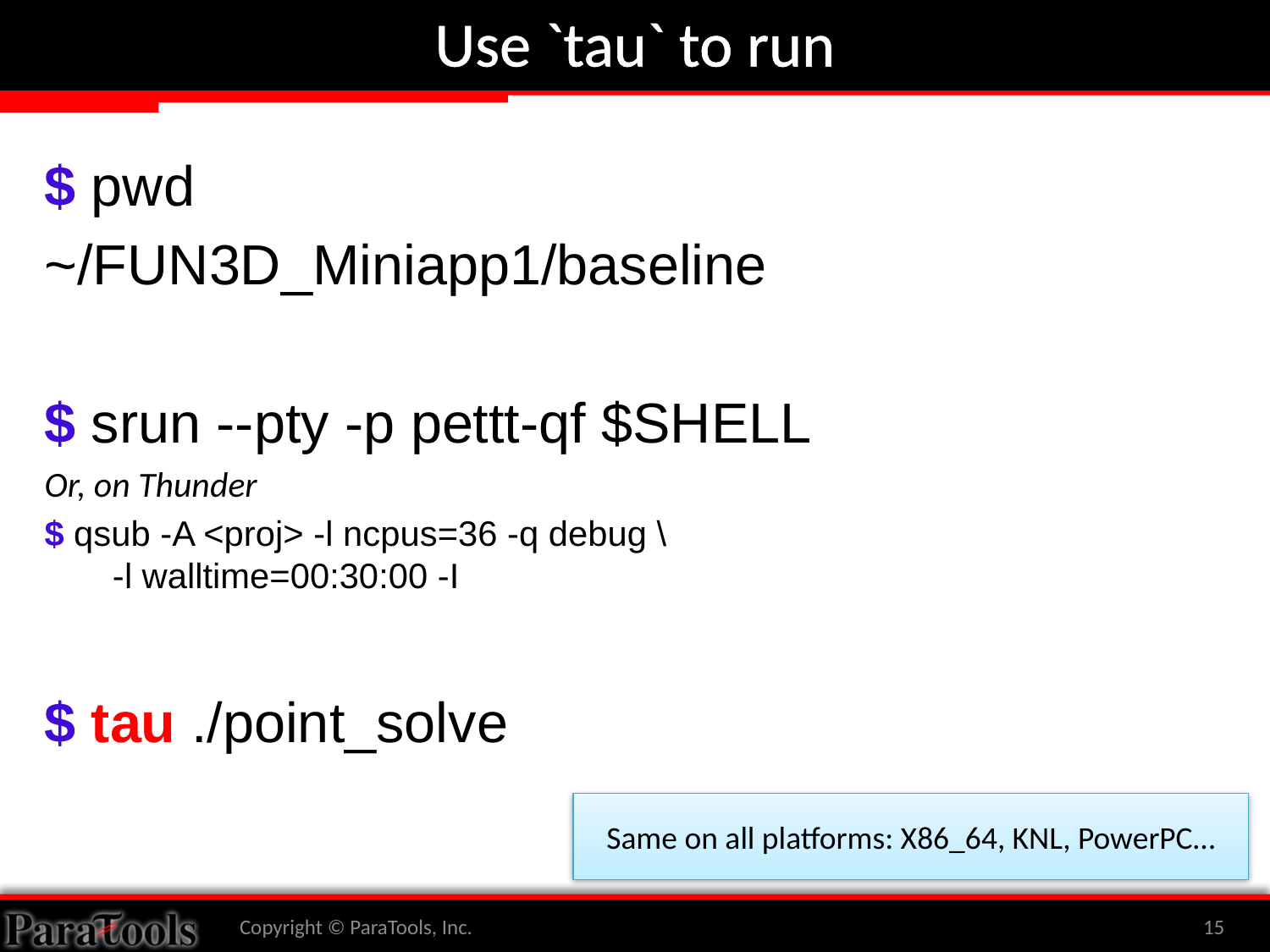

# Use `tau` to run
$ pwd
~/FUN3D_Miniapp1/baseline

$ srun --pty -p pettt-qf $SHELL
Or, on Thunder
$ qsub -A <proj> -l ncpus=36 -q debug \
       -l walltime=00:30:00 -I

$ tau ./point_solve

Same on all platforms: X86_64, KNL, PowerPC…
Copyright © ParaTools, Inc.
15